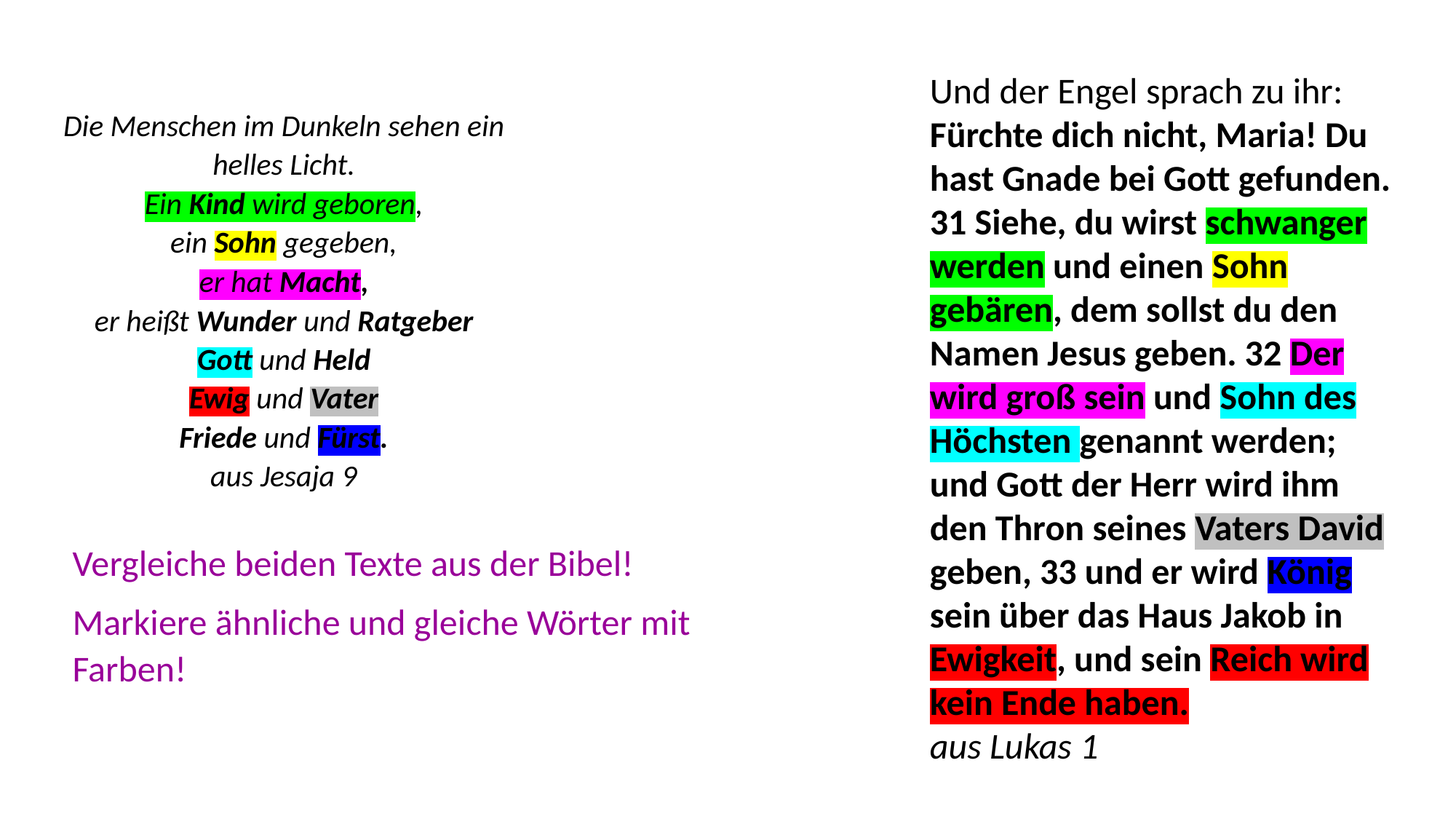

Die Menschen im Dunkeln sehen ein helles Licht.
Ein Kind wird geboren,
ein Sohn gegeben,
er hat Macht,
er heißt Wunder und Ratgeber
Gott und Held
Ewig und Vater
Friede und Fürst.
aus Jesaja 9
Und der Engel sprach zu ihr: Fürchte dich nicht, Maria! Du hast Gnade bei Gott gefunden. 31 Siehe, du wirst schwanger werden und einen Sohn gebären, dem sollst du den Namen Jesus geben. 32 Der wird groß sein und Sohn des Höchsten genannt werden; und Gott der Herr wird ihm den Thron seines Vaters David geben, 33 und er wird König sein über das Haus Jakob in Ewigkeit, und sein Reich wird kein Ende haben.
aus Lukas 1
Vergleiche beiden Texte aus der Bibel!
Markiere ähnliche und gleiche Wörter mit Farben!